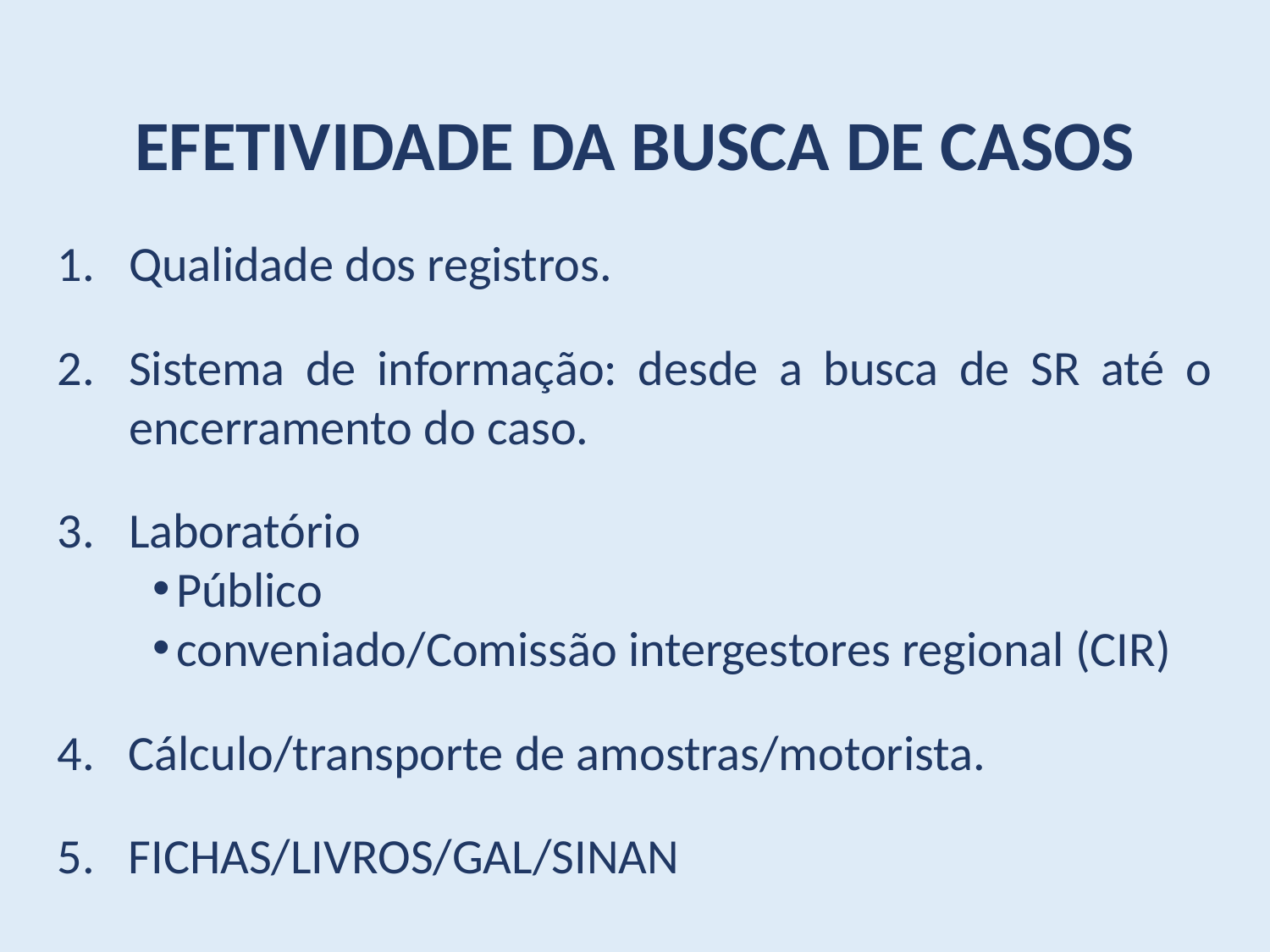

EFETIVIDADE DA BUSCA DE CASOS
Qualidade dos registros.

Sistema de informação: desde a busca de SR até o encerramento do caso.

Laboratório
Público
conveniado/Comissão intergestores regional (CIR)

4.   Cálculo/transporte de amostras/motorista.

5.   FICHAS/LIVROS/GAL/SINAN